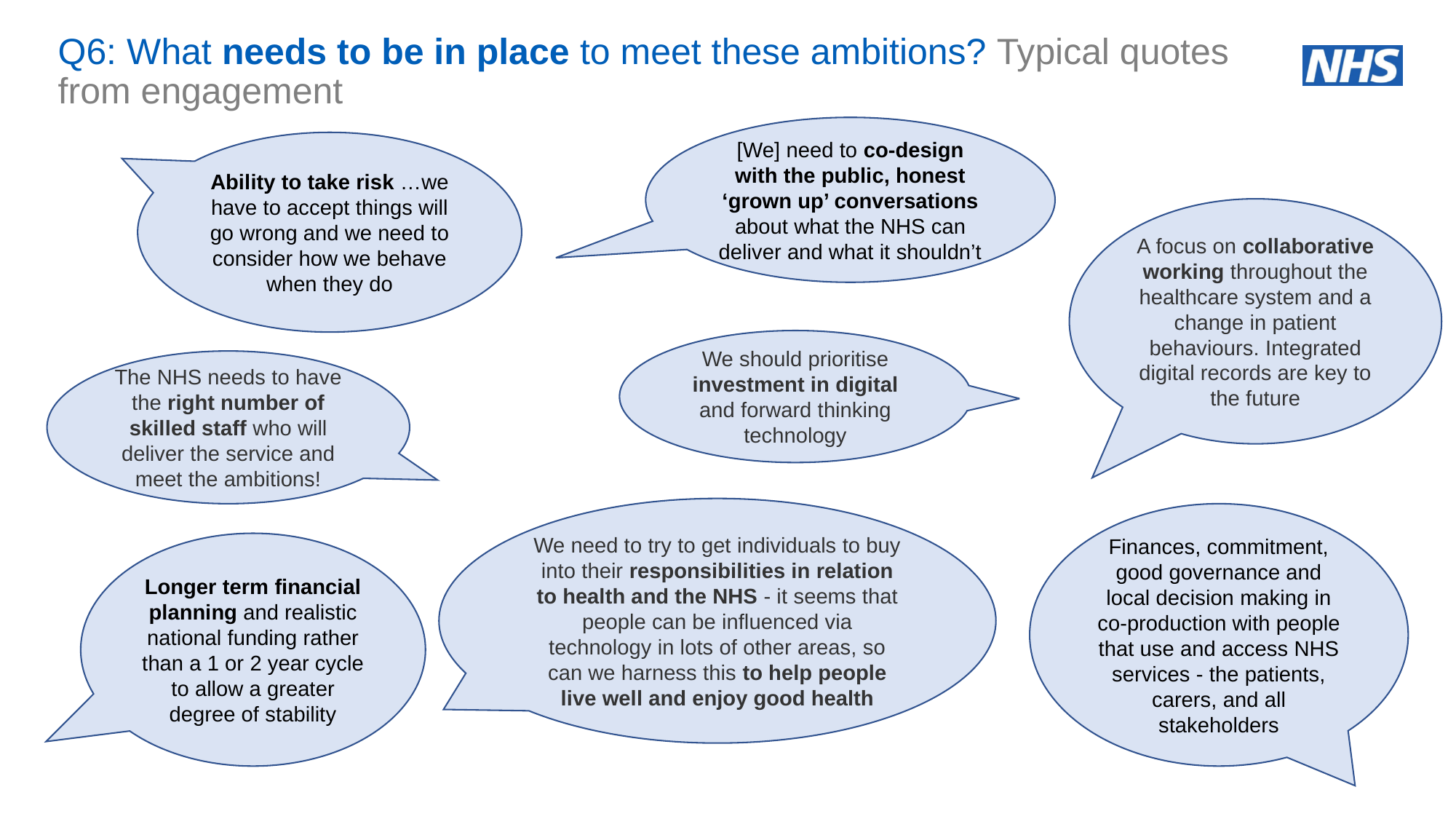

Q6: What needs to be in place to meet these ambitions? Typical quotes from engagement
[We] need to co-design with the public, honest ‘grown up’ conversations about what the NHS can deliver and what it shouldn’t
We should prioritise investment in digital and forward thinking technology
We need to try to get individuals to buy into their responsibilities in relation to health and the NHS - it seems that people can be influenced via technology in lots of other areas, so can we harness this to help people live well and enjoy good health
Finances, commitment, good governance and local decision making in co-production with people that use and access NHS services - the patients, carers, and all stakeholders
Ability to take risk …we have to accept things will go wrong and we need to consider how we behave when they do
Use technology in a meaningful way – becoming more tech savvy and adopting different approaches to care.  Better use of technology could lessen administrative burdens and could free up clinical time.

The NHS needs to have the right number of skilled staff who will deliver the service and meet the ambitions!
Longer term financial planning and realistic national funding rather than a 1 or 2 year cycle to allow a greater degree of stability
A focus on collaborative working throughout the healthcare system and a change in patient behaviours. Integrated digital records are key to the future